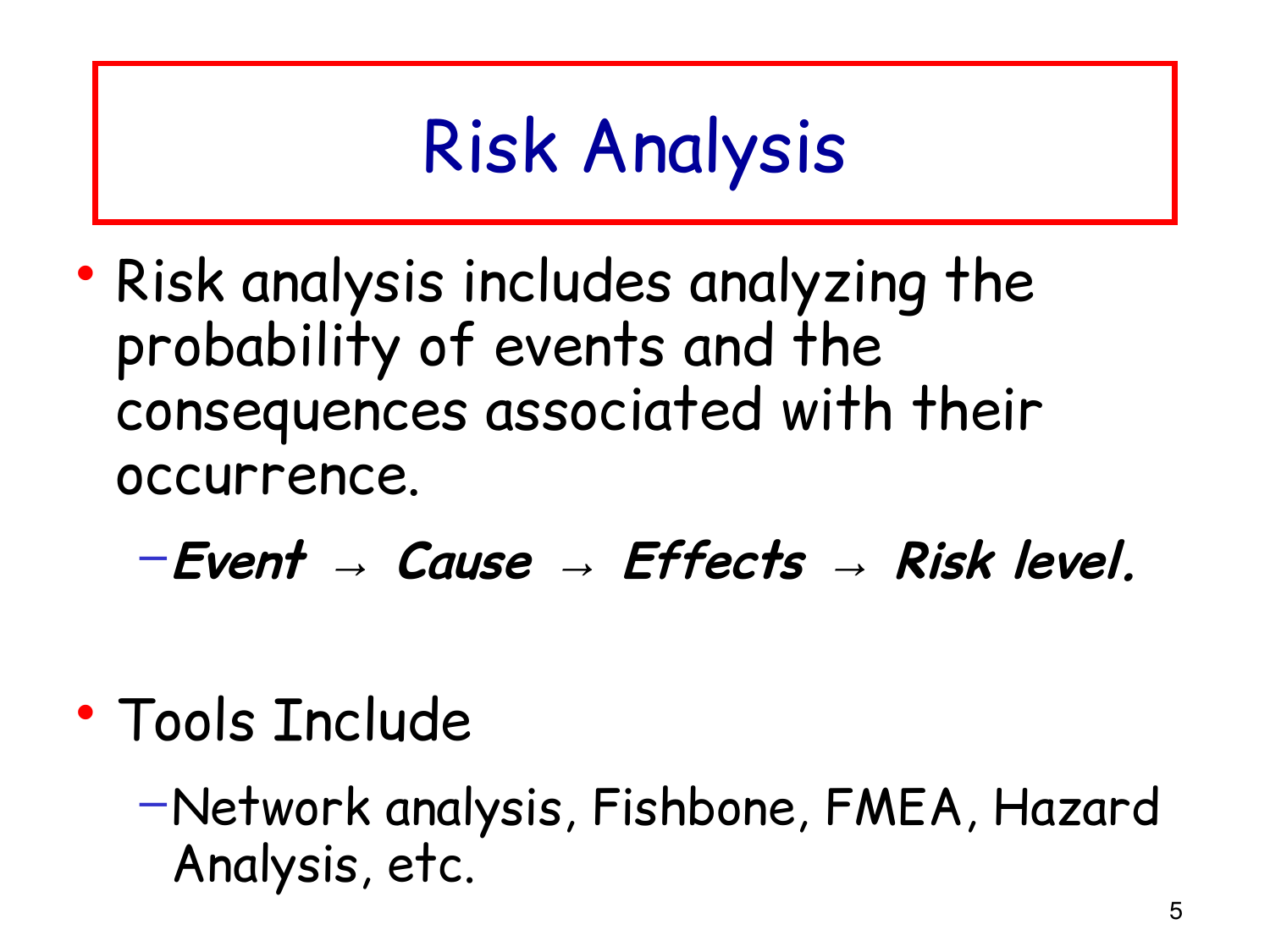

# Risk Analysis
Risk analysis includes analyzing the probability of events and the consequences associated with their occurrence.
Event → Cause → Effects → Risk level.

Tools Include
Network analysis, Fishbone, FMEA, Hazard Analysis, etc.